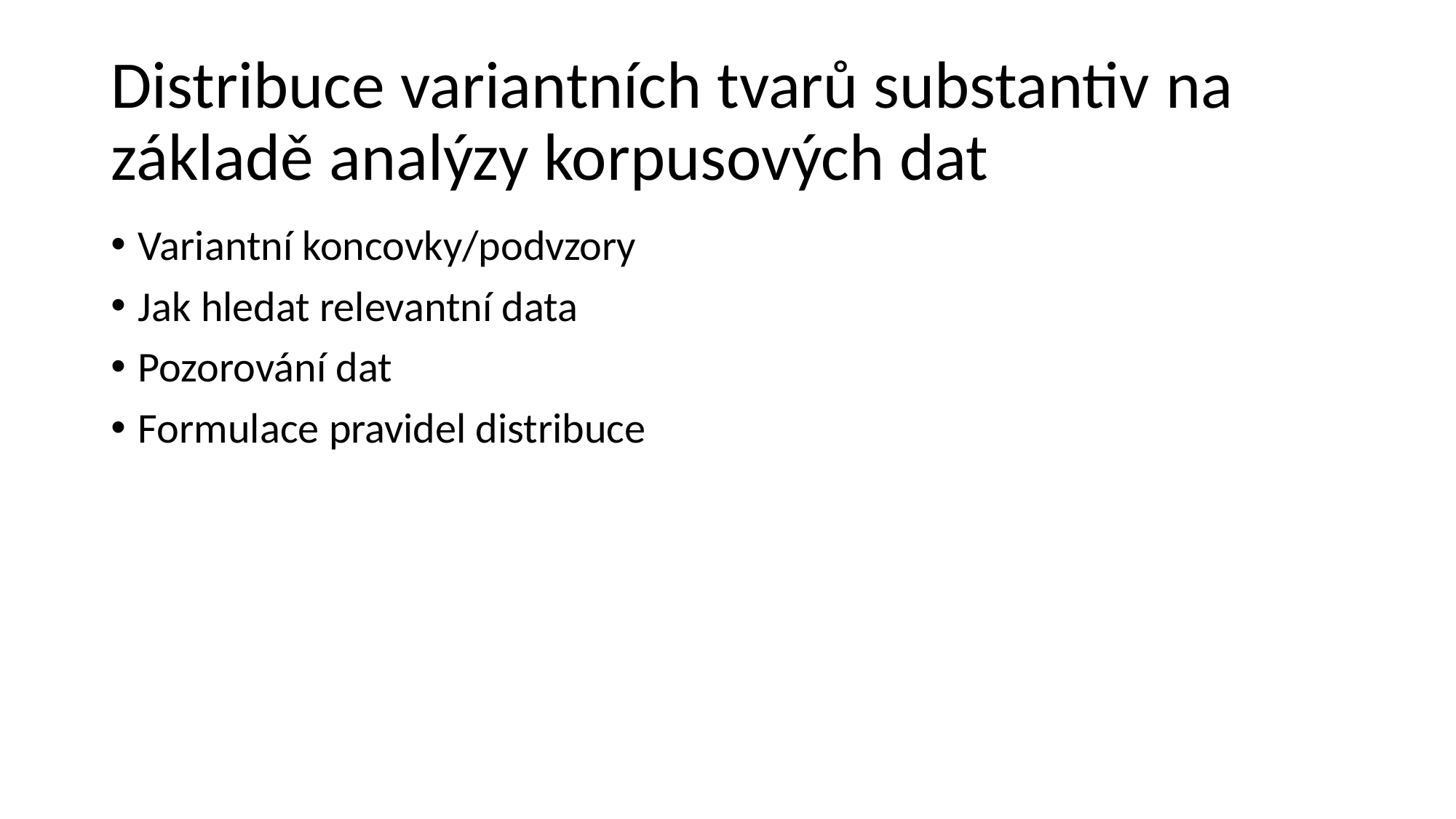

# Distribuce variantních tvarů substantiv na základě analýzy korpusových dat
Variantní koncovky/podvzory
Jak hledat relevantní data
Pozorování dat
Formulace pravidel distribuce